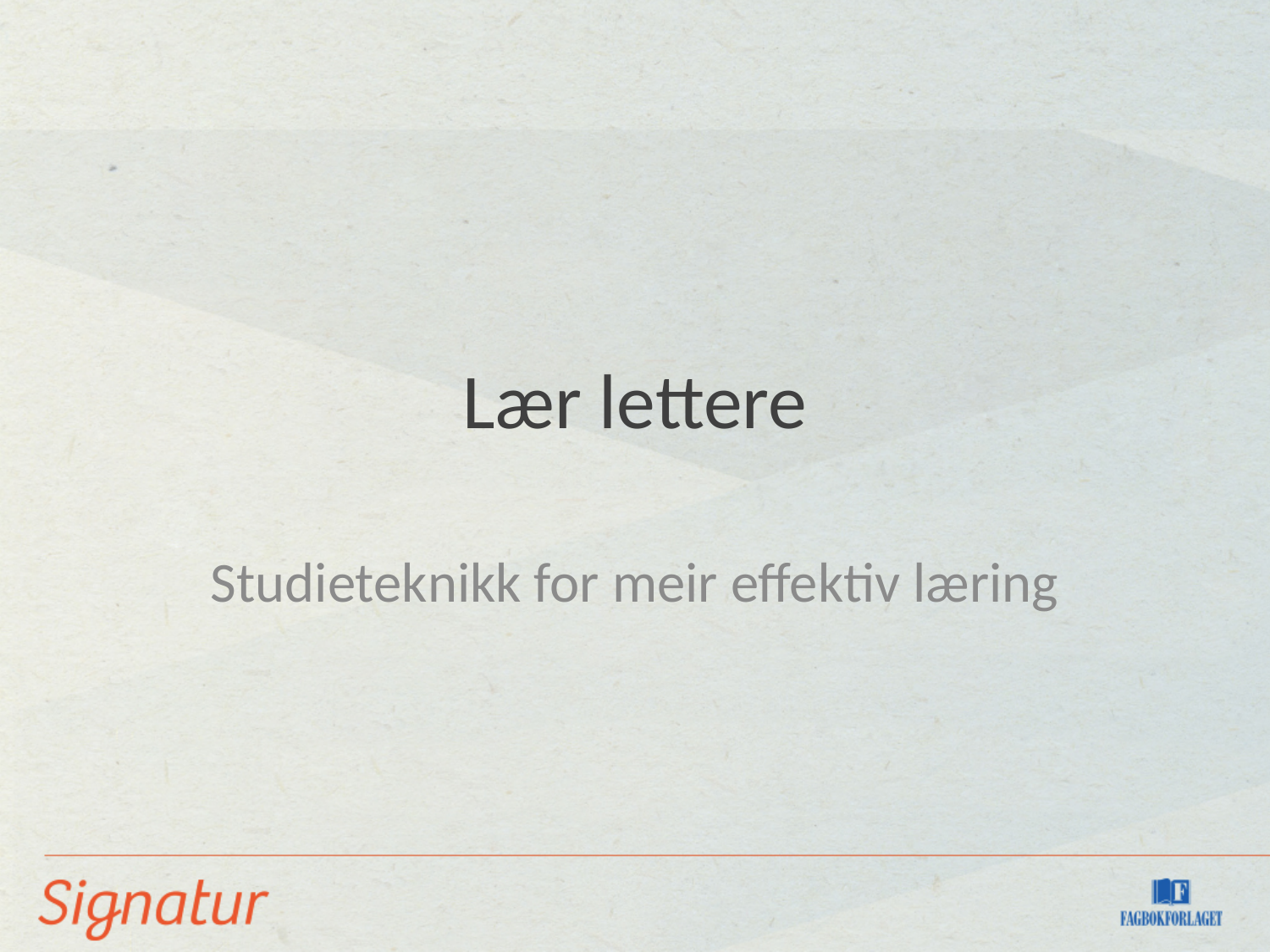

# Lær lettere
Studieteknikk for meir effektiv læring